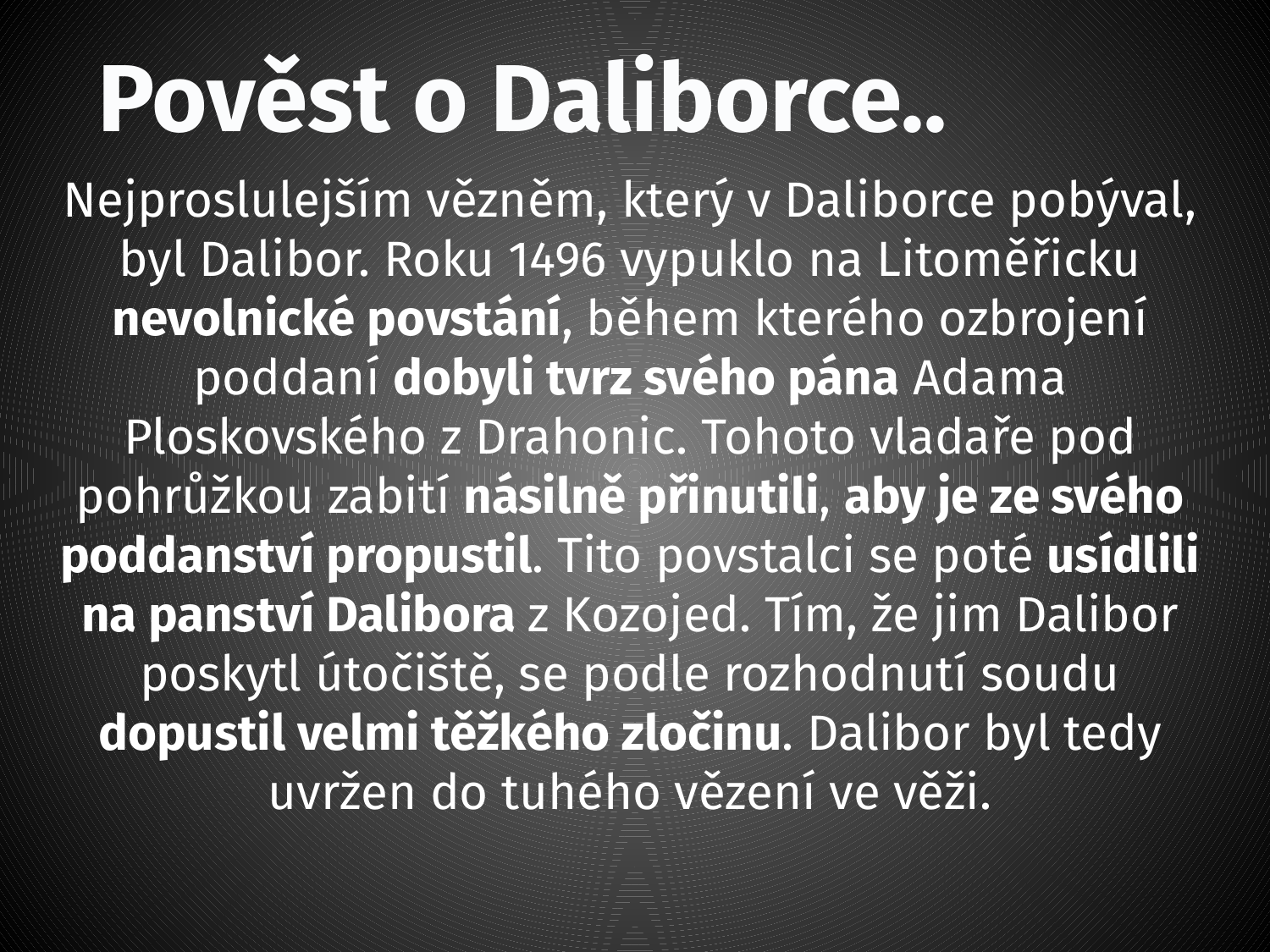

Pověst o Daliborce..
Nejproslulejším vězněm, který v Daliborce pobýval, byl Dalibor. Roku 1496 vypuklo na Litoměřicku nevolnické povstání, během kterého ozbrojení poddaní dobyli tvrz svého pána Adama Ploskovského z Drahonic. Tohoto vladaře pod pohrůžkou zabití násilně přinutili, aby je ze svého poddanství propustil. Tito povstalci se poté usídlili na panství Dalibora z Kozojed. Tím, že jim Dalibor poskytl útočiště, se podle rozhodnutí soudu dopustil velmi těžkého zločinu. Dalibor byl tedy uvržen do tuhého vězení ve věži.